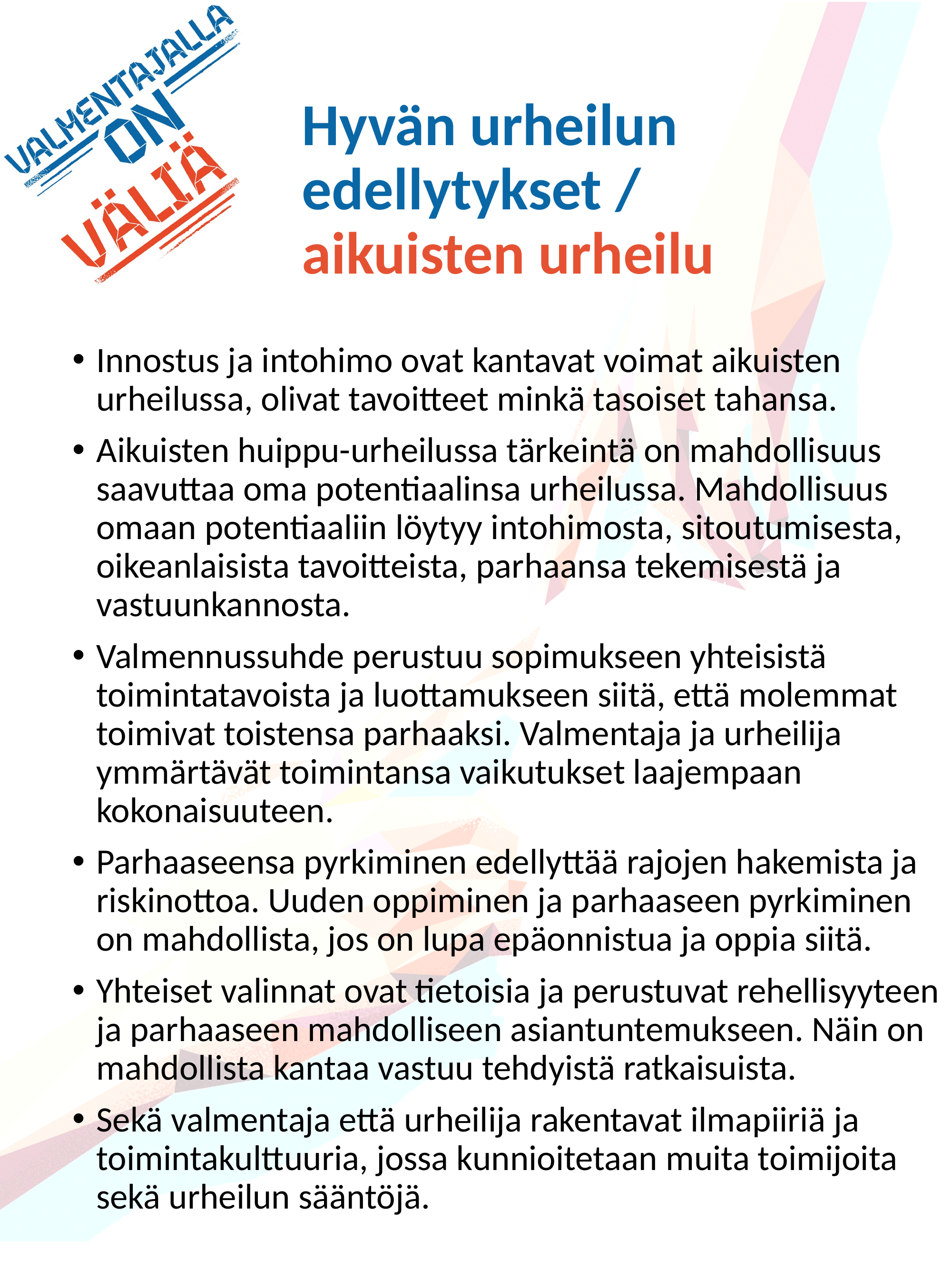

# Hyvän urheilun edellytykset / aikuisten urheilu
Innostus ja intohimo ovat kantavat voimat aikuisten urheilussa, olivat tavoitteet minkä tasoiset tahansa.
Aikuisten huippu-urheilussa tärkeintä on mahdollisuus saavuttaa oma potentiaalinsa urheilussa. Mahdollisuus omaan potentiaaliin löytyy intohimosta, sitoutumisesta, oikeanlaisista tavoitteista, parhaansa tekemisestä ja vastuunkannosta.
Valmennussuhde perustuu sopimukseen yhteisistä toimintatavoista ja luottamukseen siitä, että molemmat toimivat toistensa parhaaksi. Valmentaja ja urheilija ymmärtävät toimintansa vaikutukset laajempaan kokonaisuuteen.
Parhaaseensa pyrkiminen edellyttää rajojen hakemista ja riskinottoa. Uuden oppiminen ja parhaaseen pyrkiminen on mahdollista, jos on lupa epäonnistua ja oppia siitä.
Yhteiset valinnat ovat tietoisia ja perustuvat rehellisyyteen ja parhaaseen mahdolliseen asiantuntemukseen. Näin on mahdollista kantaa vastuu tehdyistä ratkaisuista.
Sekä valmentaja että urheilija rakentavat ilmapiiriä ja toimintakulttuuria, jossa kunnioitetaan muita toimijoita sekä urheilun sääntöjä.